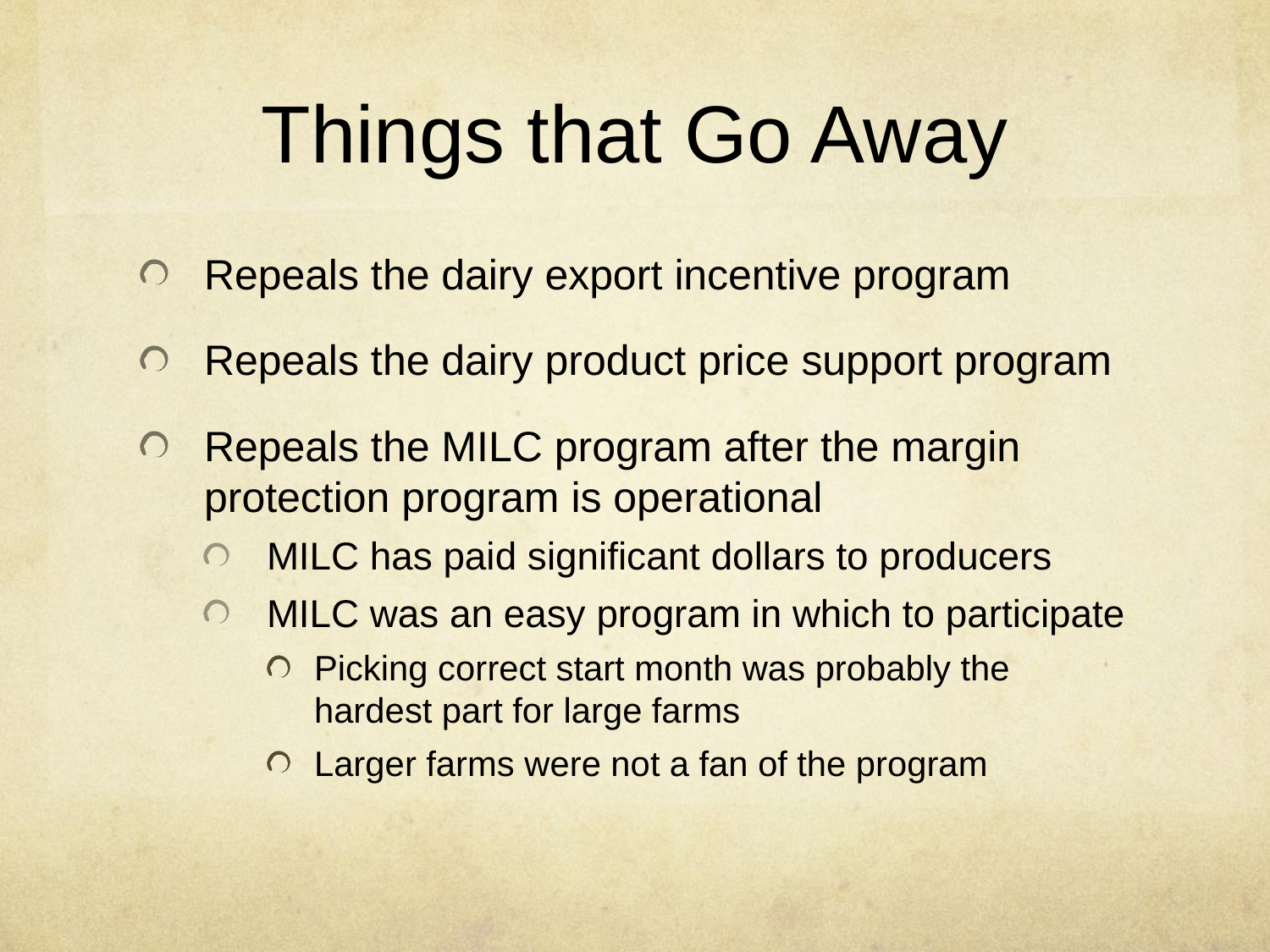

# Things that Go Away
Repeals the dairy export incentive program
Repeals the dairy product price support program
Repeals the MILC program after the margin protection program is operational
MILC has paid significant dollars to producers
MILC was an easy program in which to participate
Picking correct start month was probably the hardest part for large farms
Larger farms were not a fan of the program